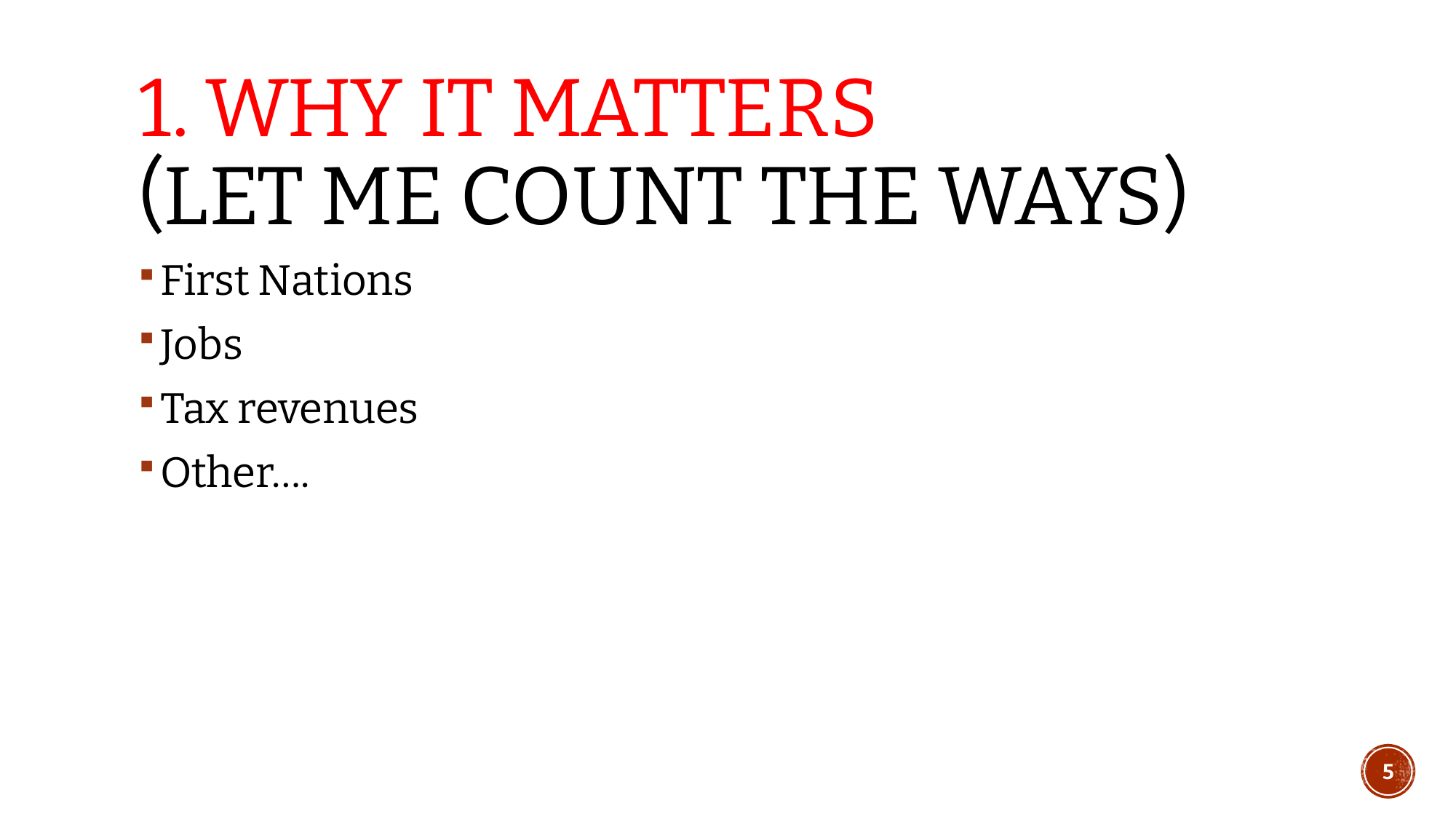

# 1. Why it matters (let me count the ways)
First Nations
Jobs
Tax revenues
Other….
5